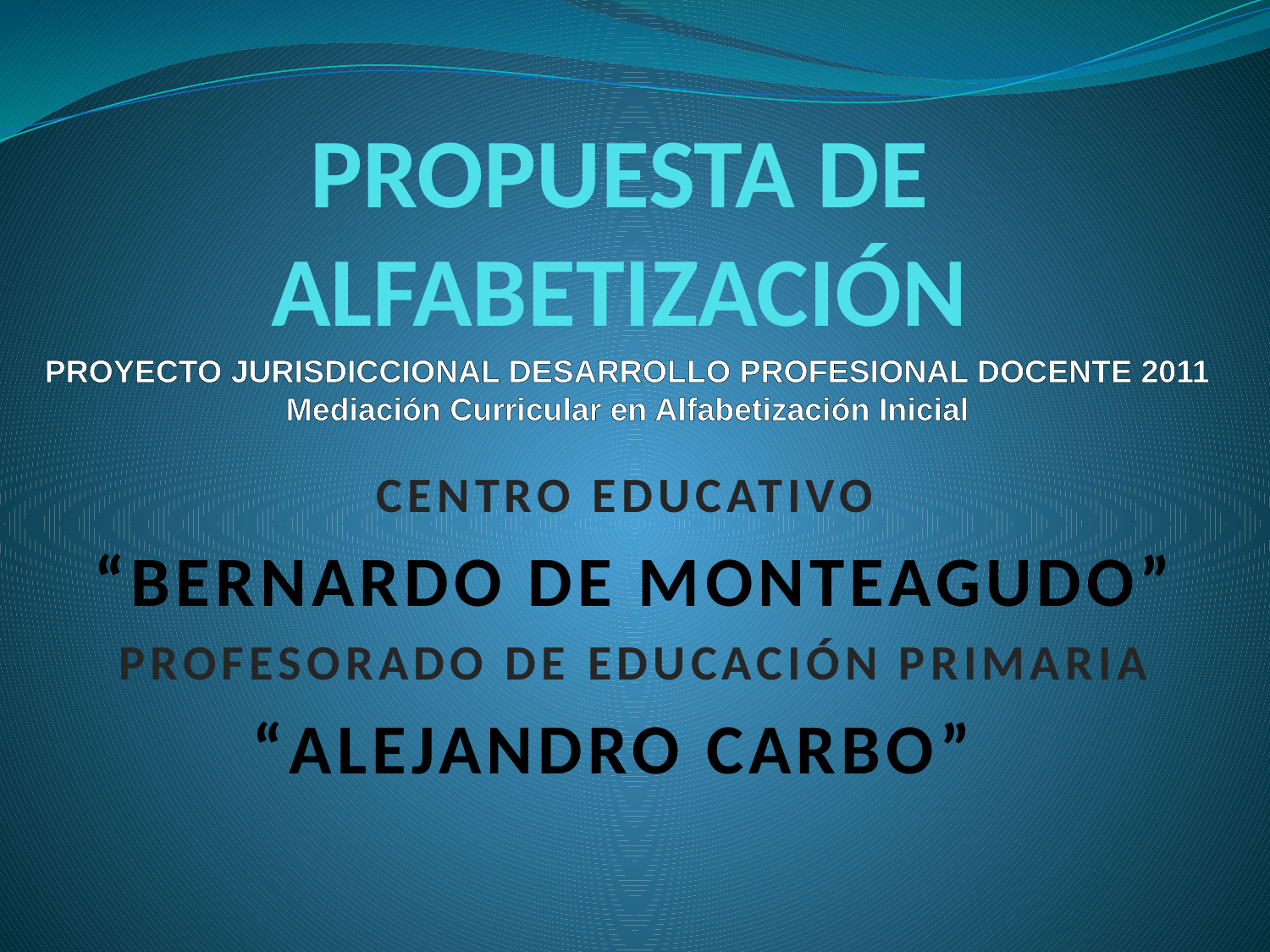

# PROPUESTA DE ALFABETIZACIÓN
PROYECTO JURISDICCIONAL DESARROLLO PROFESIONAL DOCENTE 2011
Mediación Curricular en Alfabetización Inicial
CENTRO EDUCATIVO
“BERNARDO DE MONTEAGUDO”
PROFESORADO DE EDUCACIÓN PRIMARIA
“ALEJANDRO CARBO”